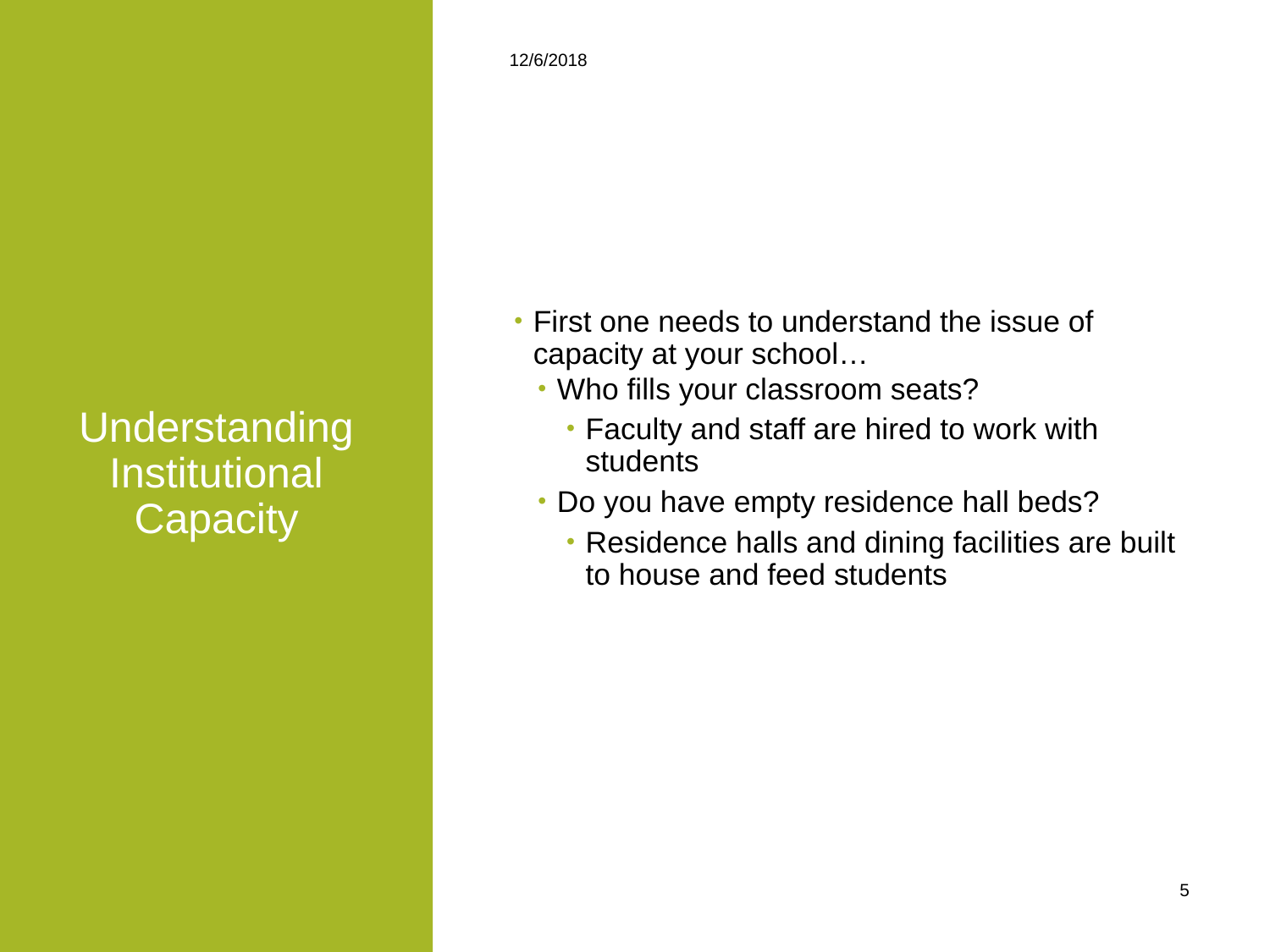

12/6/2018
# Understanding Institutional Capacity
First one needs to understand the issue of capacity at your school…
Who fills your classroom seats?
Faculty and staff are hired to work with students
Do you have empty residence hall beds?
Residence halls and dining facilities are built to house and feed students

5